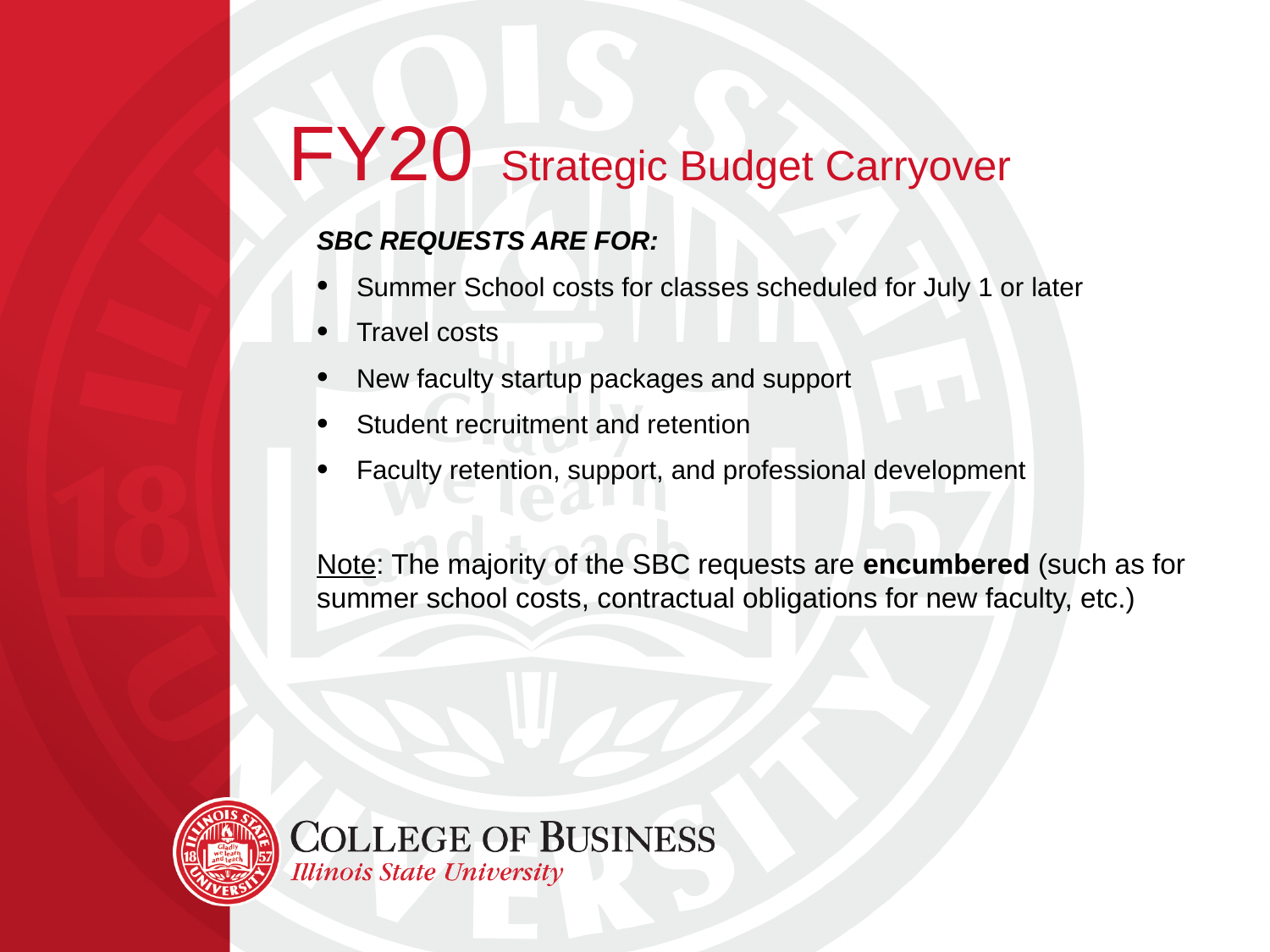

FY20 Strategic Budget Carryover
SBC REQUESTS ARE FOR:
Summer School costs for classes scheduled for July 1 or later
Travel costs
New faculty startup packages and support
Student recruitment and retention
Faculty retention, support, and professional development

Note: The majority of the SBC requests are encumbered (such as for summer school costs, contractual obligations for new faculty, etc.)